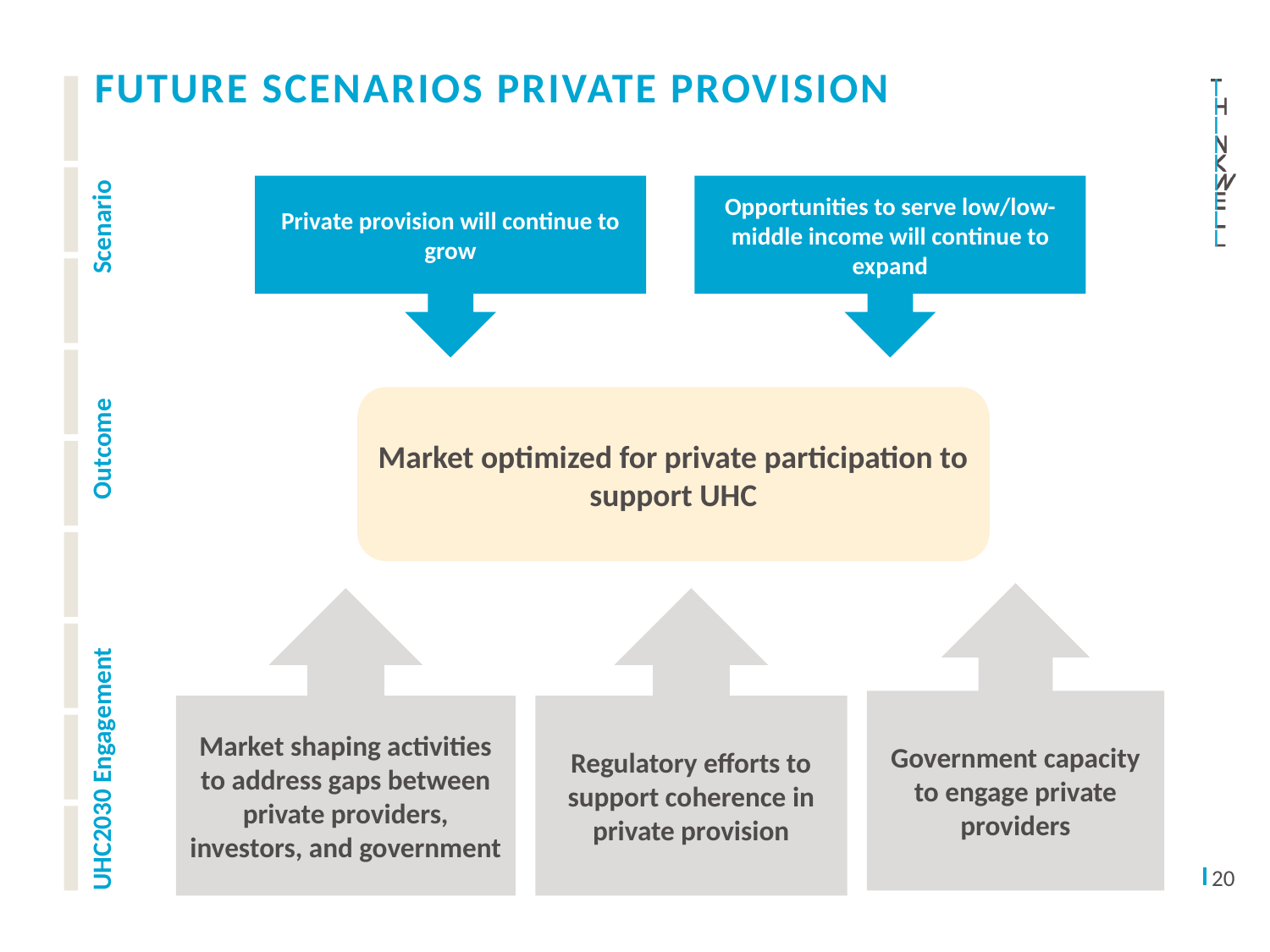

# Future scenarios Private provision
Private provision will continue to grow
Opportunities to serve low/low-middle income will continue to expand
Unregulated growth of private sector will result in inequitable coverage
Market optimized for private participation to support UHC
UHC2030 Engagement                         Outcome                     Scenario
Government capacity to engage private providers
Market shaping activities to address gaps between private providers, investors, and government
Regulatory efforts to support coherence in private provision